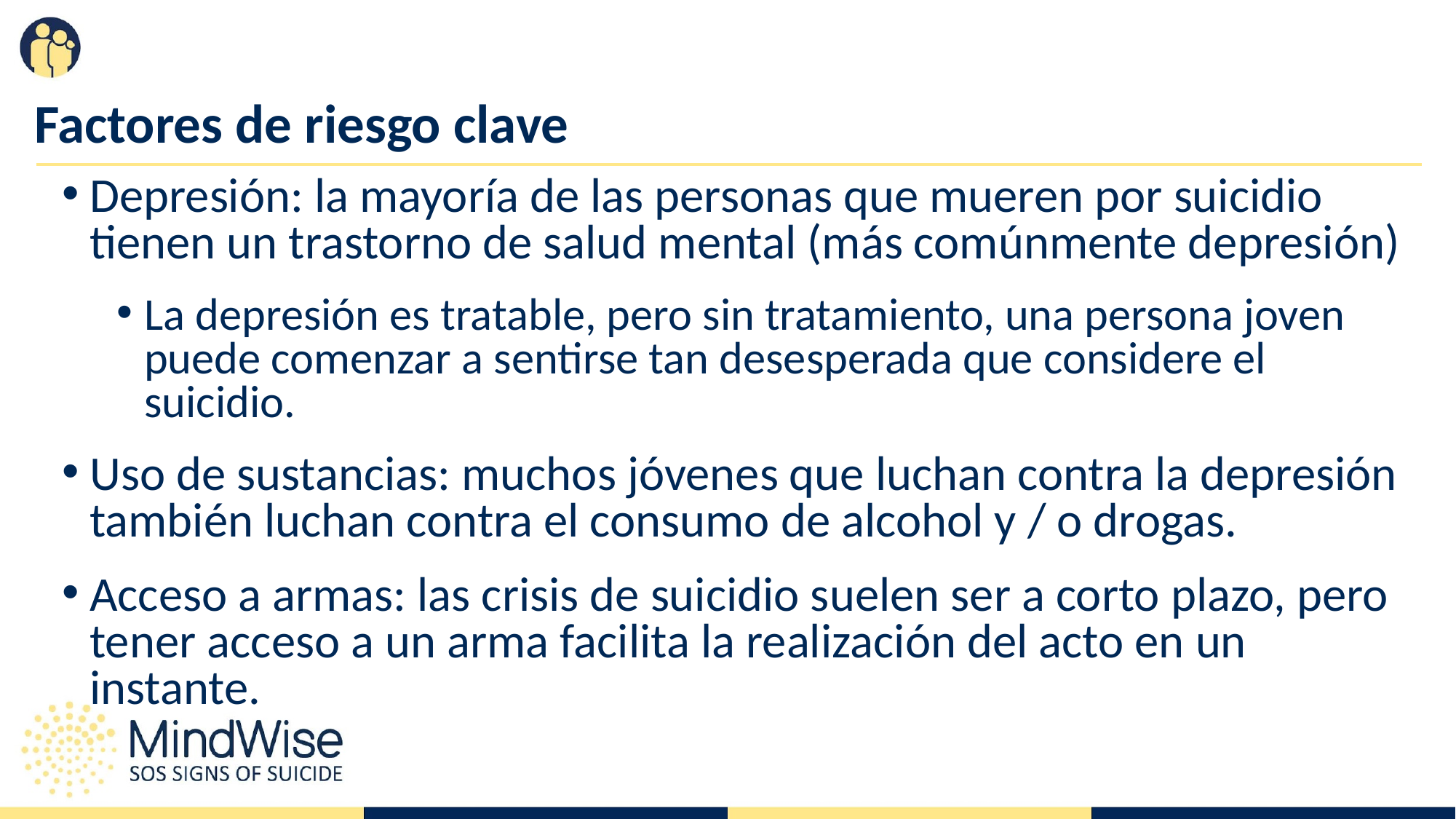

# Factores de riesgo clave
Depresión: la mayoría de las personas que mueren por suicidio tienen un trastorno de salud mental (más comúnmente depresión)
La depresión es tratable, pero sin tratamiento, una persona joven puede comenzar a sentirse tan desesperada que considere el suicidio.
Uso de sustancias: muchos jóvenes que luchan contra la depresión también luchan contra el consumo de alcohol y / o drogas.
Acceso a armas: las crisis de suicidio suelen ser a corto plazo, pero tener acceso a un arma facilita la realización del acto en un instante.